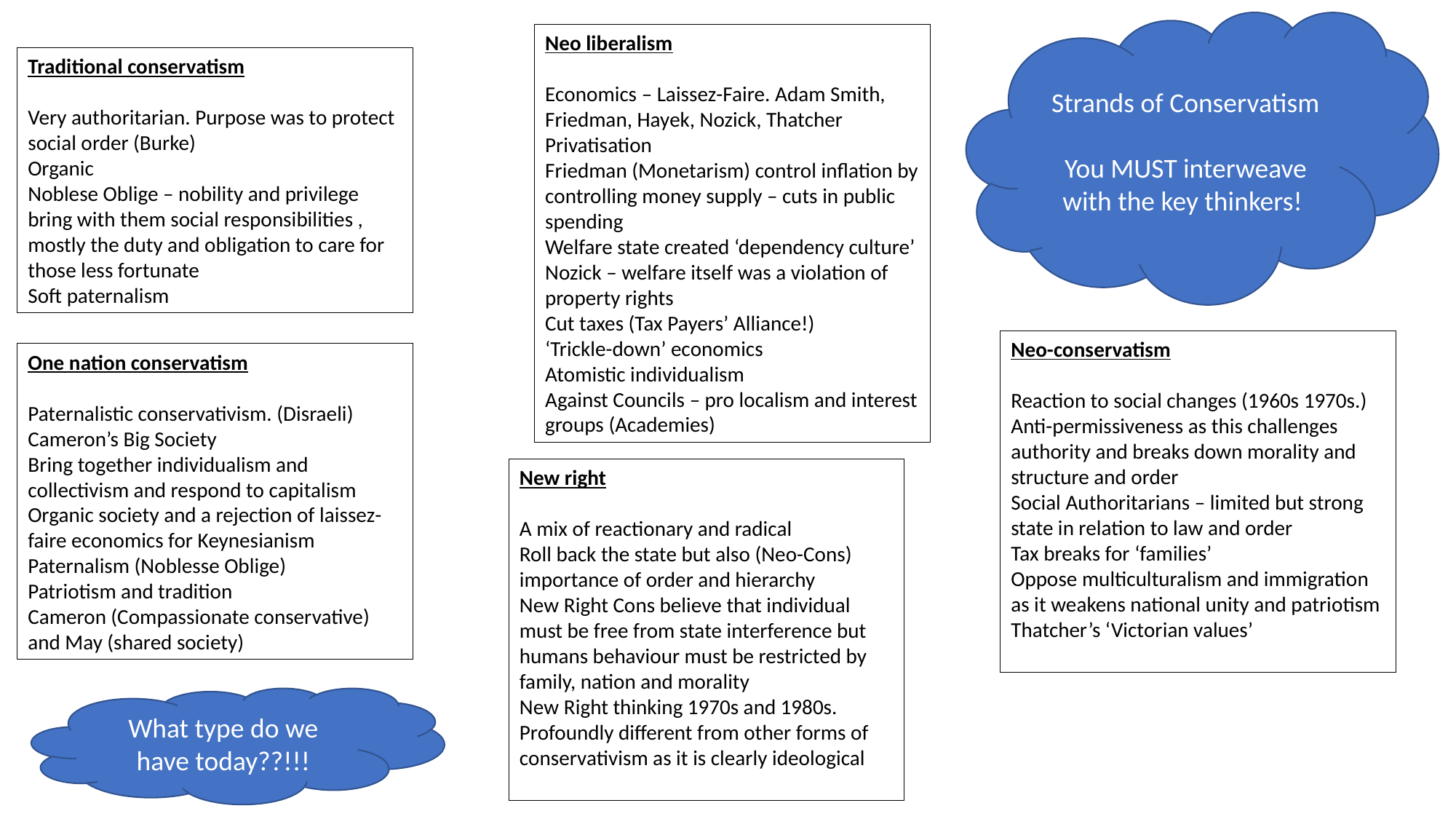

Strands of Conservatism

You MUST interweave with the key thinkers!
Neo liberalism

Economics – Laissez-Faire. Adam Smith, Friedman, Hayek, Nozick, Thatcher
Privatisation
Friedman (Monetarism) control inflation by controlling money supply – cuts in public spending
Welfare state created ‘dependency culture’
Nozick – welfare itself was a violation of property rights
Cut taxes (Tax Payers’ Alliance!)
‘Trickle-down’ economics
Atomistic individualism
Against Councils – pro localism and interest groups (Academies)
Traditional conservatism

Very authoritarian. Purpose was to protect social order (Burke)
Organic
Noblese Oblige – nobility and privilege bring with them social responsibilities , mostly the duty and obligation to care for those less fortunate
Soft paternalism
Neo-conservatism

Reaction to social changes (1960s 1970s.)
Anti-permissiveness as this challenges authority and breaks down morality and structure and order
Social Authoritarians – limited but strong state in relation to law and order
Tax breaks for ‘families’
Oppose multiculturalism and immigration as it weakens national unity and patriotism
Thatcher’s ‘Victorian values’

One nation conservatism

Paternalistic conservativism. (Disraeli)
Cameron’s Big Society
Bring together individualism and collectivism and respond to capitalism
Organic society and a rejection of laissez-faire economics for Keynesianism
Paternalism (Noblesse Oblige)
Patriotism and tradition
Cameron (Compassionate conservative) and May (shared society)
New right

A mix of reactionary and radical
Roll back the state but also (Neo-Cons) importance of order and hierarchy
New Right Cons believe that individual must be free from state interference but humans behaviour must be restricted by family, nation and morality
New Right thinking 1970s and 1980s. Profoundly different from other forms of conservativism as it is clearly ideological

What type do we have today??!!!